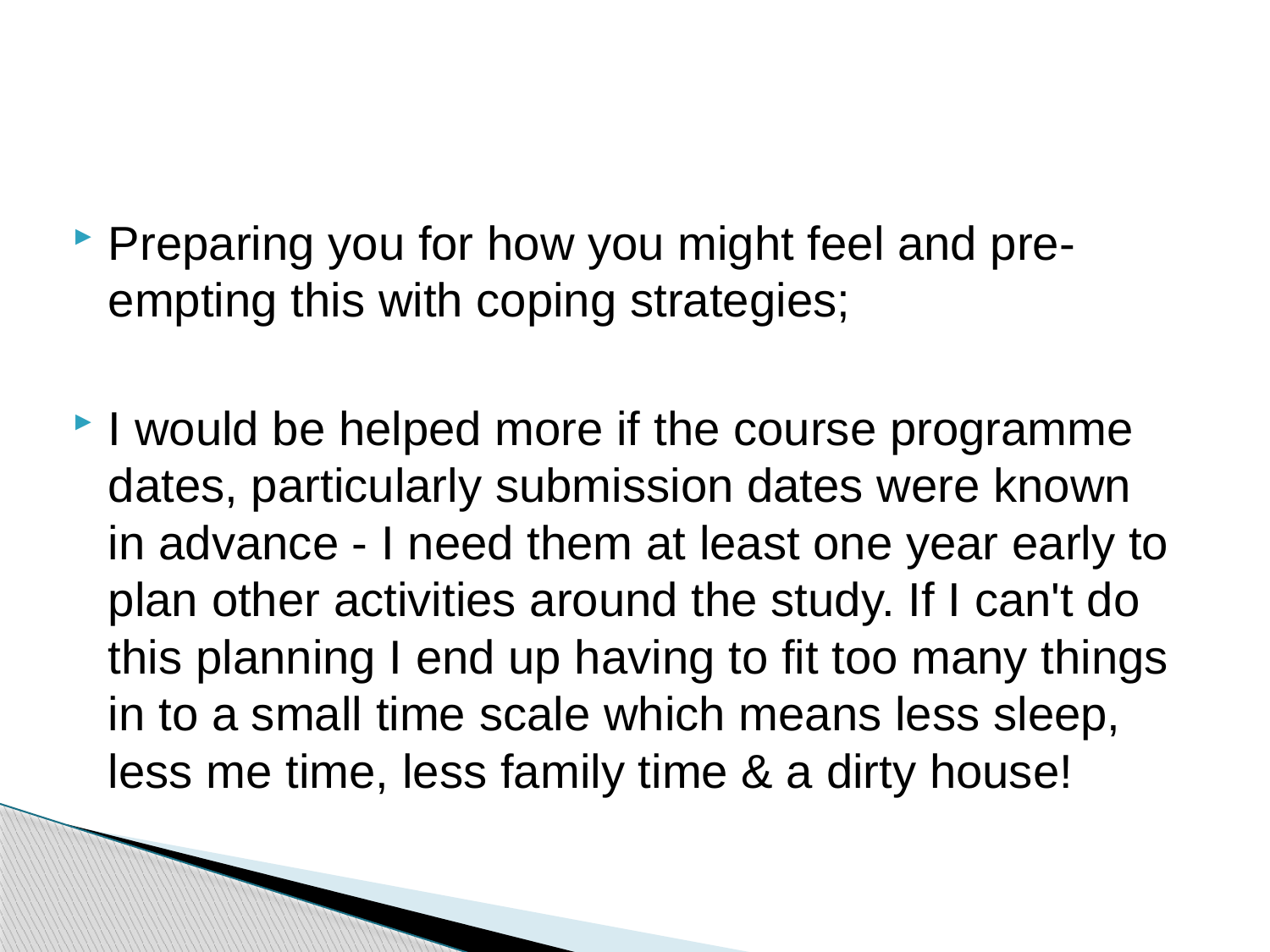

#
Preparing you for how you might feel and pre-empting this with coping strategies;

I would be helped more if the course programme dates, particularly submission dates were known in advance - I need them at least one year early to plan other activities around the study. If I can't do this planning I end up having to fit too many things in to a small time scale which means less sleep, less me time, less family time & a dirty house!